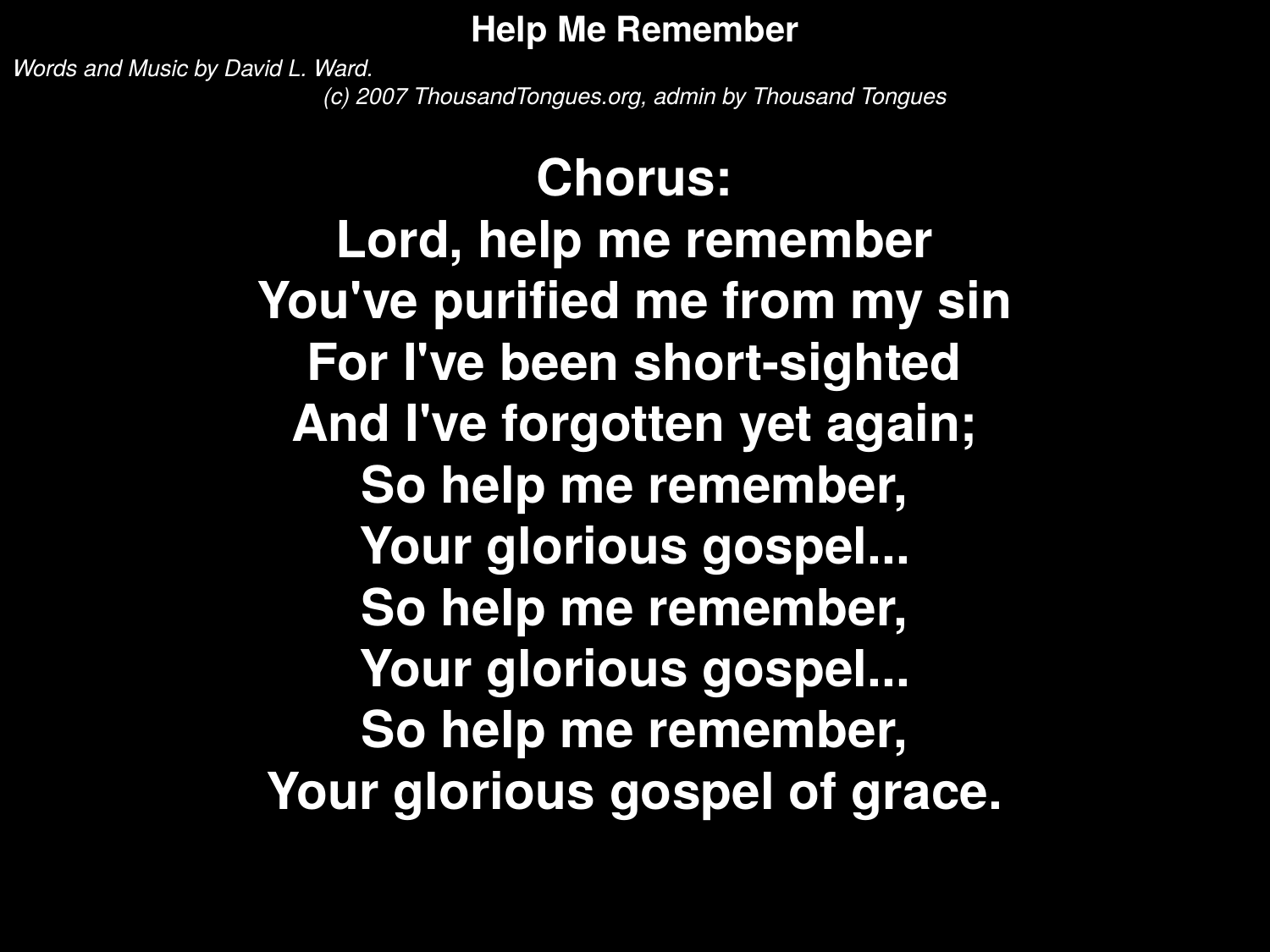

Help Me Remember
Words and Music by David L. Ward.
(c) 2007 ThousandTongues.org, admin by Thousand Tongues
Chorus:
Lord, help me remember
You've purified me from my sin
For I've been short-sighted
And I've forgotten yet again;
So help me remember,
Your glorious gospel...
So help me remember,
Your glorious gospel...
So help me remember,
Your glorious gospel of grace.